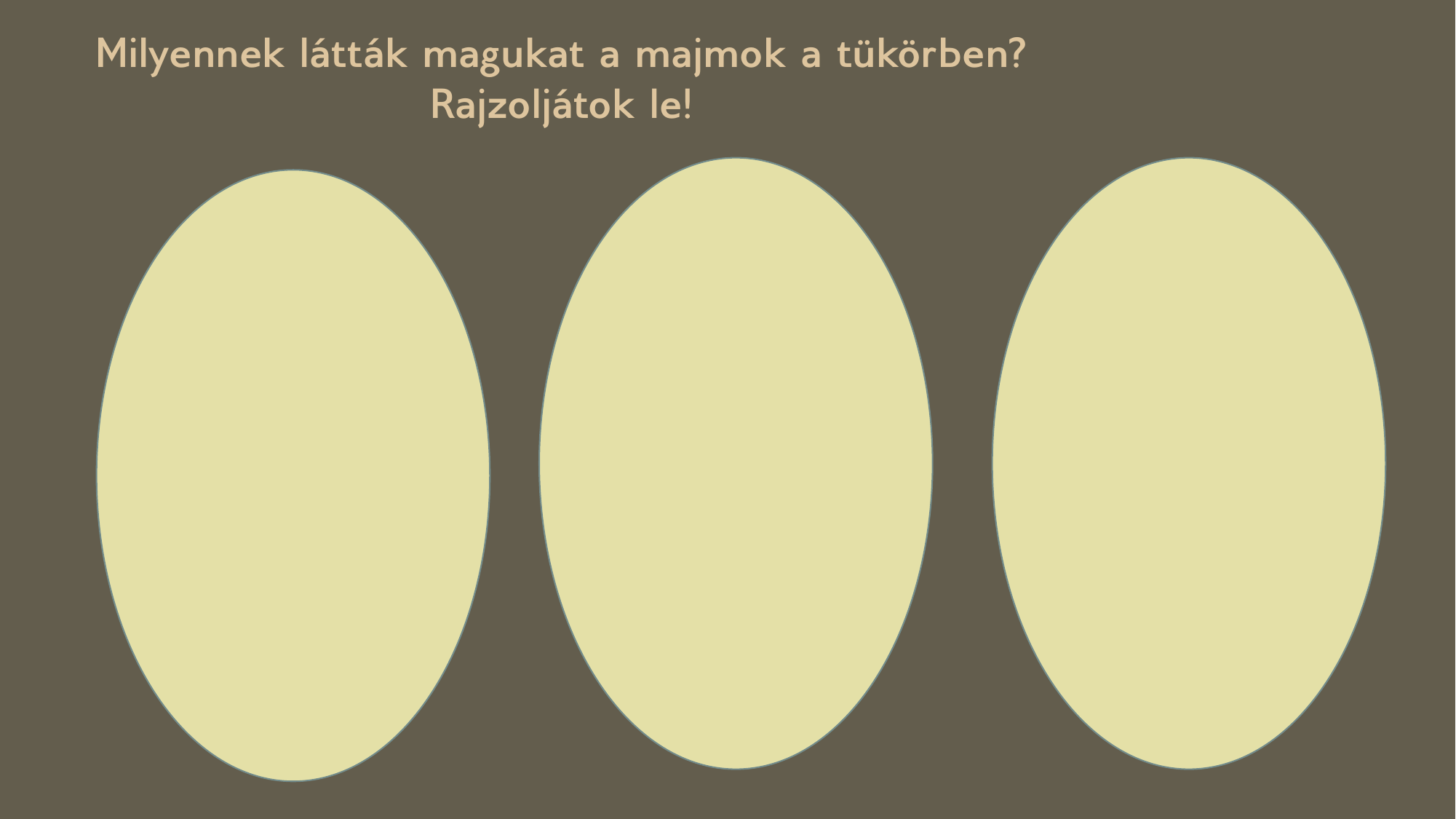

Milyennek látták magukat a majmok a tükörben?
Rajzoljátok le!